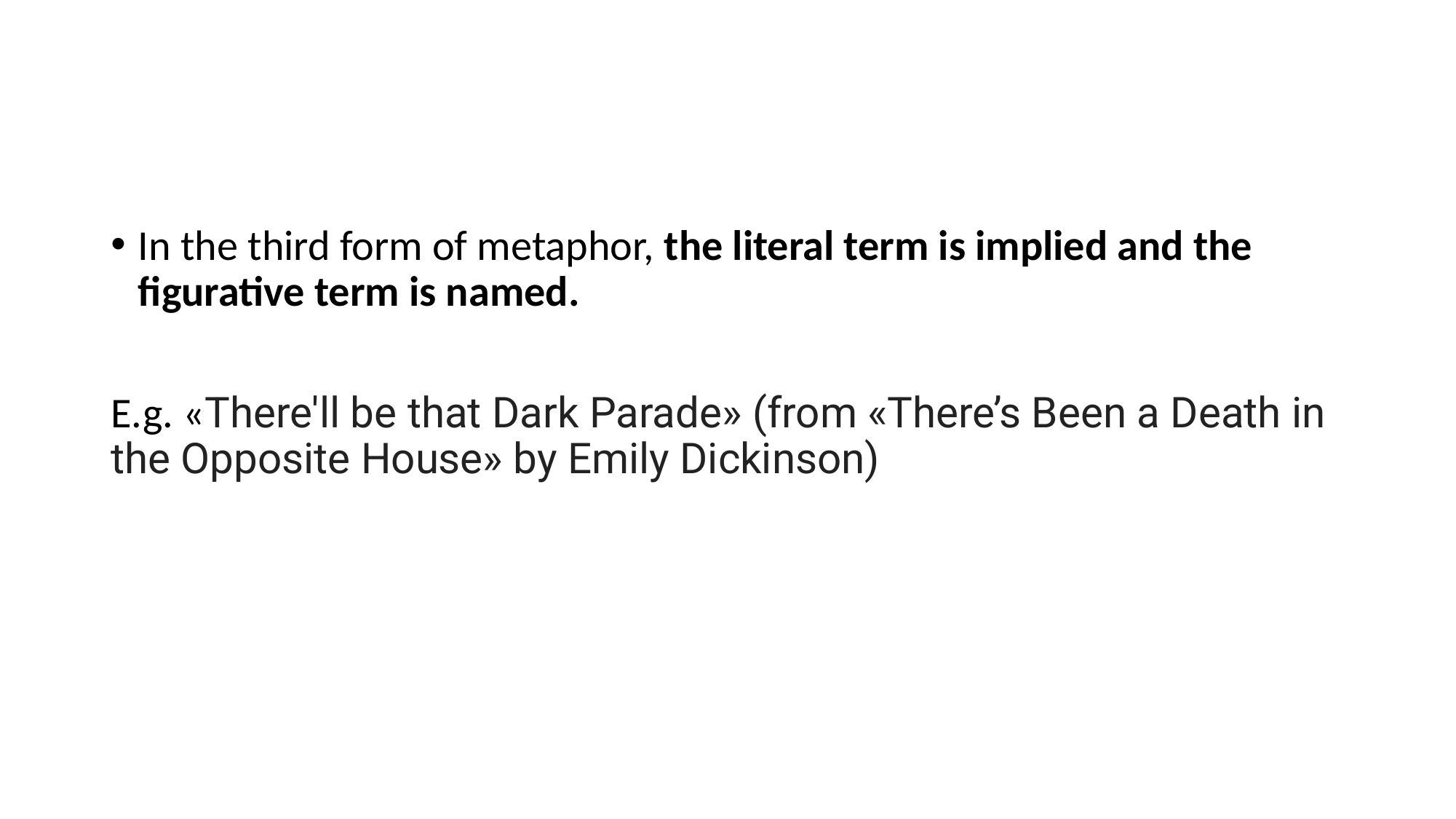

In the third form of metaphor, the literal term is implied and the figurative term is named.

E.g. «There'll be that Dark Parade» (from «There’s Been a Death in the Opposite House» by Emily Dickinson)